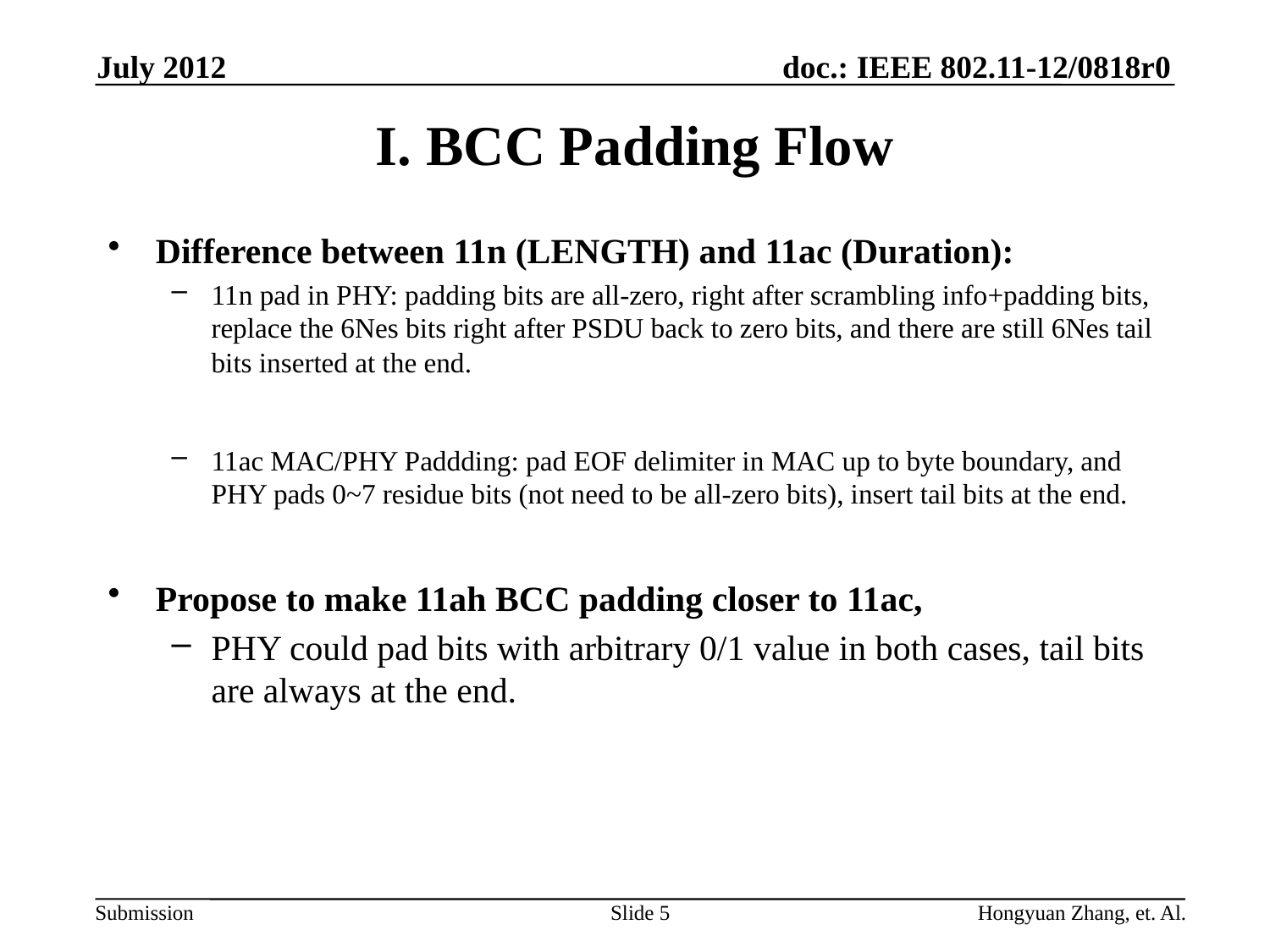

July 2012
# I. BCC Padding Flow
Difference between 11n (LENGTH) and 11ac (Duration):
11n pad in PHY: padding bits are all-zero, right after scrambling info+padding bits, replace the 6Nes bits right after PSDU back to zero bits, and there are still 6Nes tail bits inserted at the end.

11ac MAC/PHY Paddding: pad EOF delimiter in MAC up to byte boundary, and PHY pads 0~7 residue bits (not need to be all-zero bits), insert tail bits at the end.

Propose to make 11ah BCC padding closer to 11ac,
PHY could pad bits with arbitrary 0/1 value in both cases, tail bits are always at the end.
Slide 5
Hongyuan Zhang, et. Al.